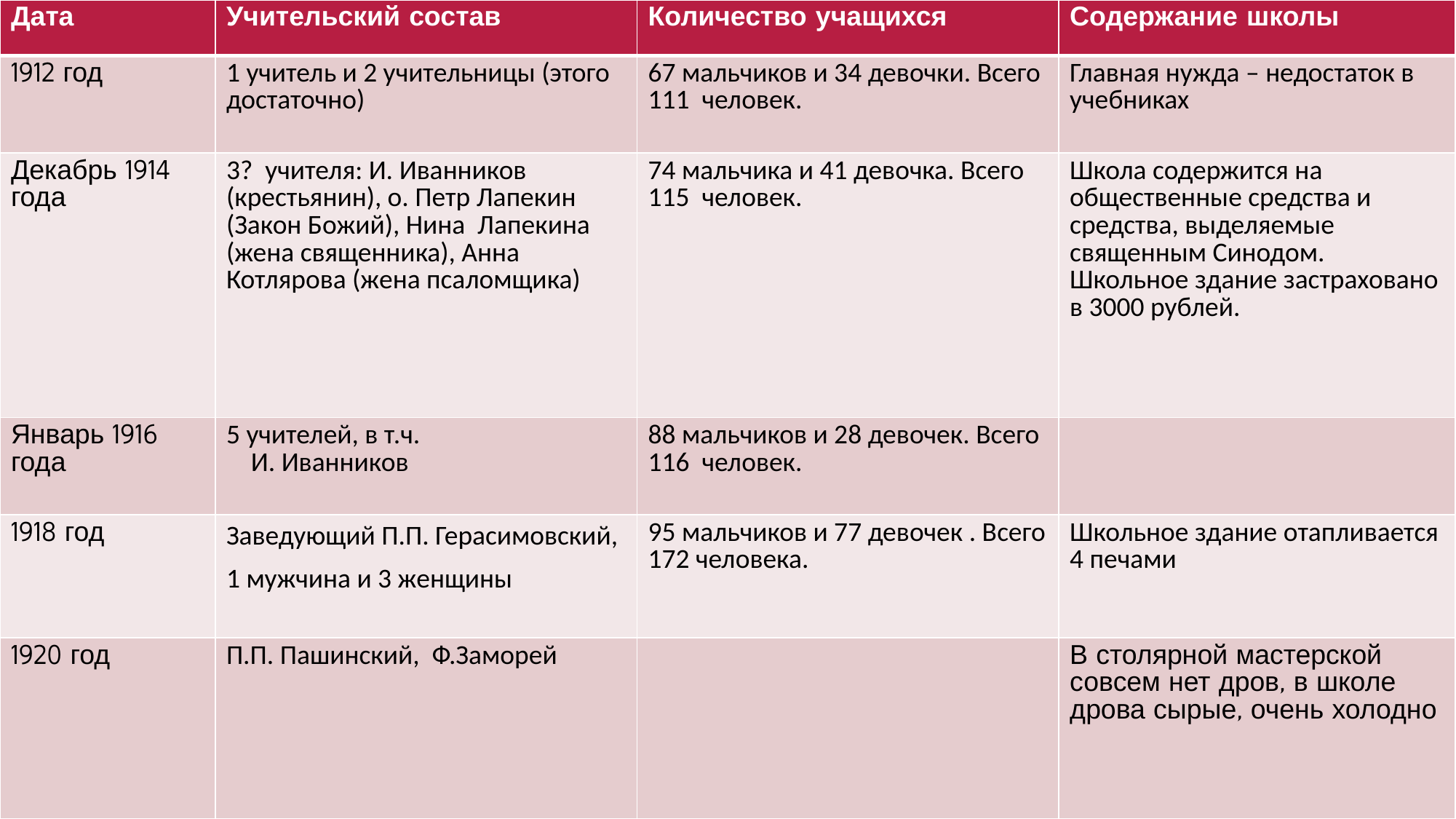

| Дата | Учительский состав | Количество учащихся | Содержание школы |
| --- | --- | --- | --- |
| 1912 год | 1 учитель и 2 учительницы (этого достаточно) | 67 мальчиков и 34 девочки. Всего 111 человек. | Главная нужда – недостаток в учебниках |
| Декабрь 1914 года | 3? учителя: И. Иванников (крестьянин), о. Петр Лапекин (Закон Божий), Нина Лапекина (жена священника), Анна Котлярова (жена псаломщика) | 74 мальчика и 41 девочка. Всего 115 человек. | Школа содержится на общественные средства и средства, выделяемые священным Синодом. Школьное здание застраховано в 3000 рублей. |
| Январь 1916 года | 5 учителей, в т.ч. И. Иванников | 88 мальчиков и 28 девочек. Всего 116 человек. |  |
| 1918 год | Заведующий П.П. Герасимовский, 1 мужчина и 3 женщины | 95 мальчиков и 77 девочек . Всего 172 человека. | Школьное здание отапливается 4 печами |
| 1920 год | П.П. Пашинский, Ф.Заморей |  | В столярной мастерской совсем нет дров, в школе дрова сырые, очень холодно |